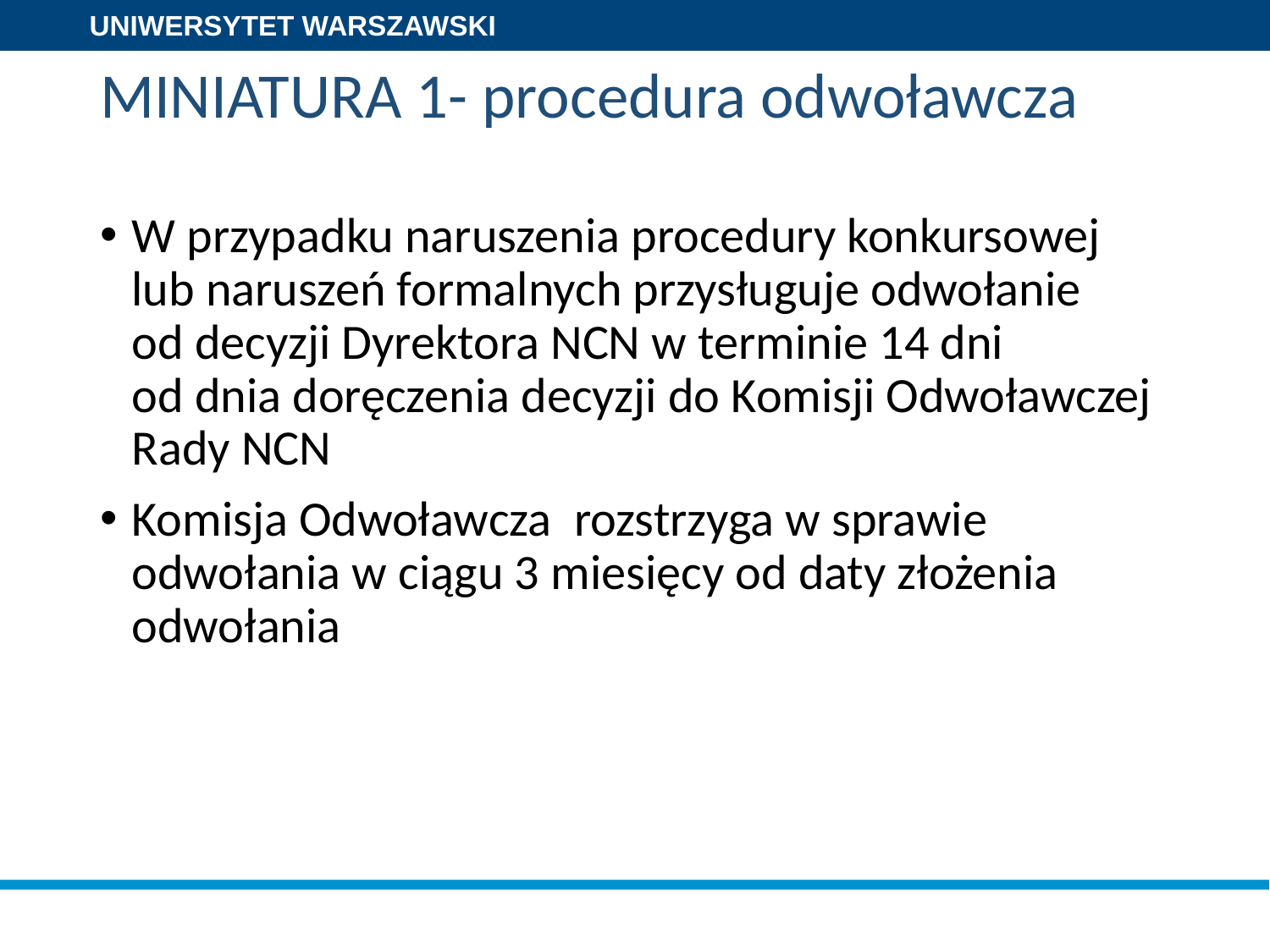

# MINIATURA 1- procedura odwoławcza
W przypadku naruszenia procedury konkursowej lub naruszeń formalnych przysługuje odwołanie
od decyzji Dyrektora NCN w terminie 14 dni
od dnia doręczenia decyzji do Komisji Odwoławczej Rady NCN
Komisja Odwoławcza  rozstrzyga w sprawie odwołania w ciągu 3 miesięcy od daty złożenia odwołania